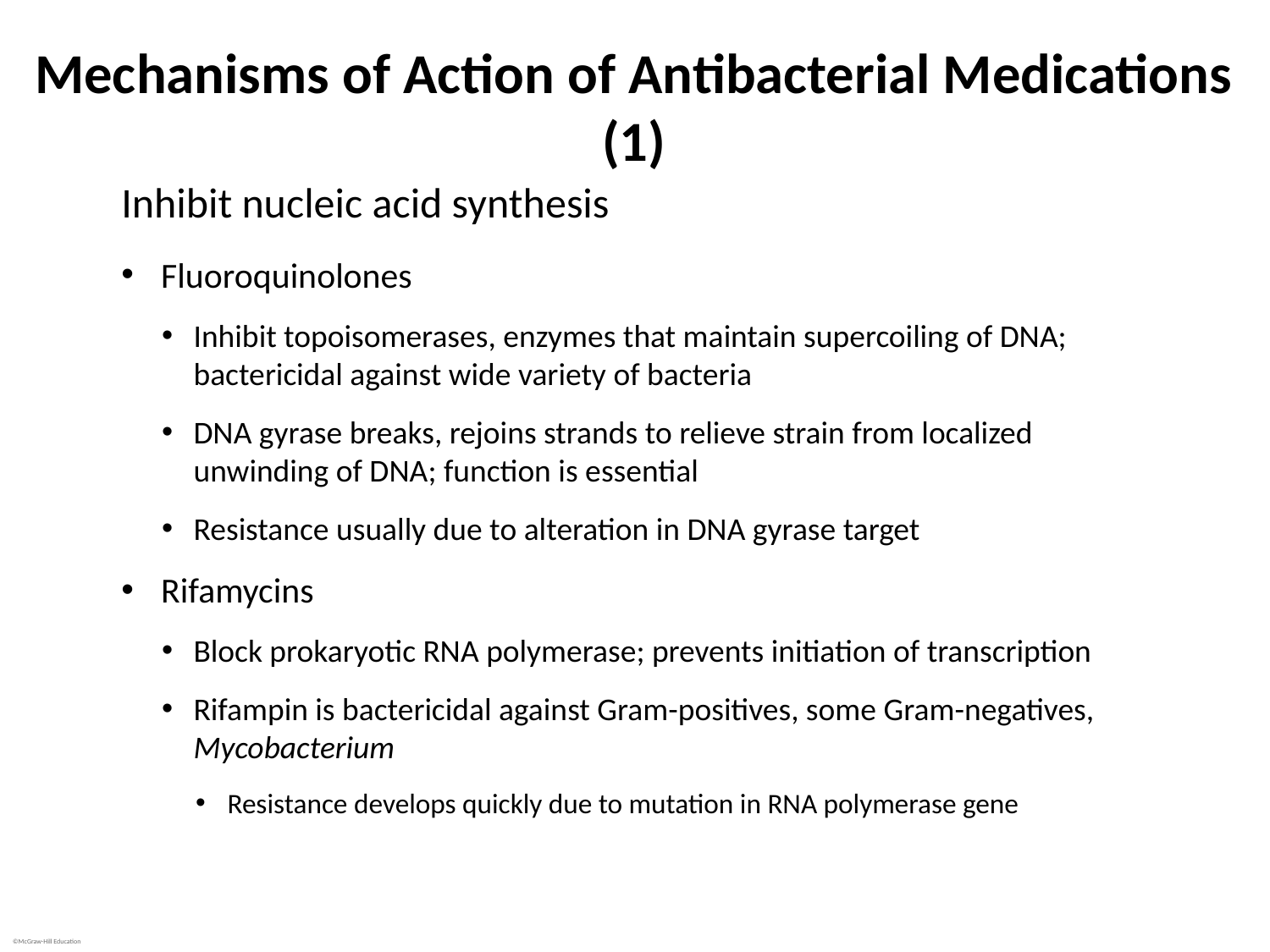

# Mechanisms of Action of Antibacterial Medications (1)
Inhibit nucleic acid synthesis
Fluoroquinolones
Inhibit topoisomerases, enzymes that maintain supercoiling of DNA; bactericidal against wide variety of bacteria
DNA gyrase breaks, rejoins strands to relieve strain from localized unwinding of DNA; function is essential
Resistance usually due to alteration in DNA gyrase target
Rifamycins
Block prokaryotic RNA polymerase; prevents initiation of transcription
Rifampin is bactericidal against Gram-positives, some Gram-negatives, Mycobacterium
Resistance develops quickly due to mutation in RNA polymerase gene